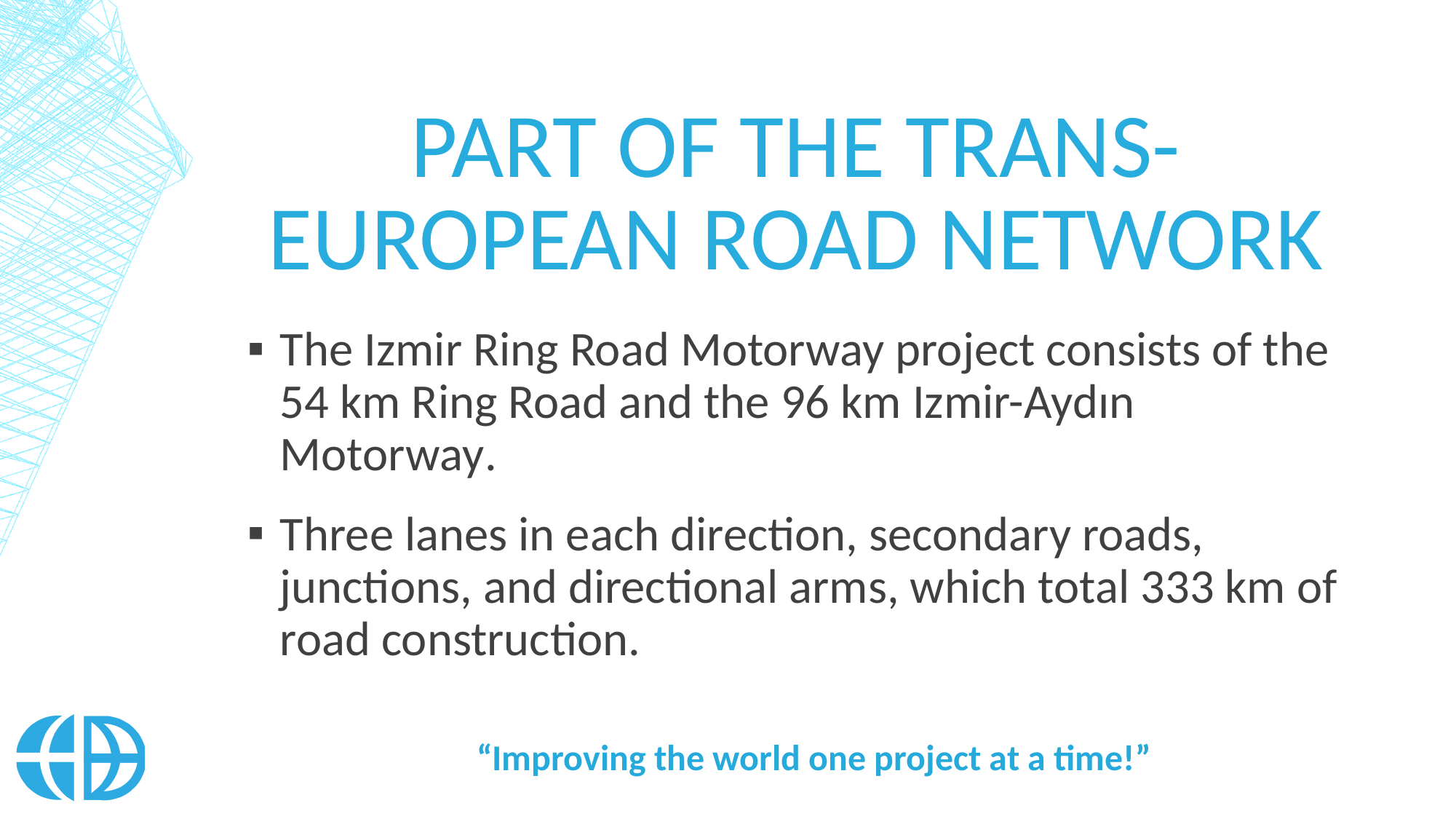

# Part of the Trans-European Road Network
The Izmir Ring Road Motorway project consists of the 54 km Ring Road and the 96 km Izmir-Aydın Motorway.
Three lanes in each direction, secondary roads, junctions, and directional arms, which total 333 km of road construction.

“Improving the world one project at a time!”